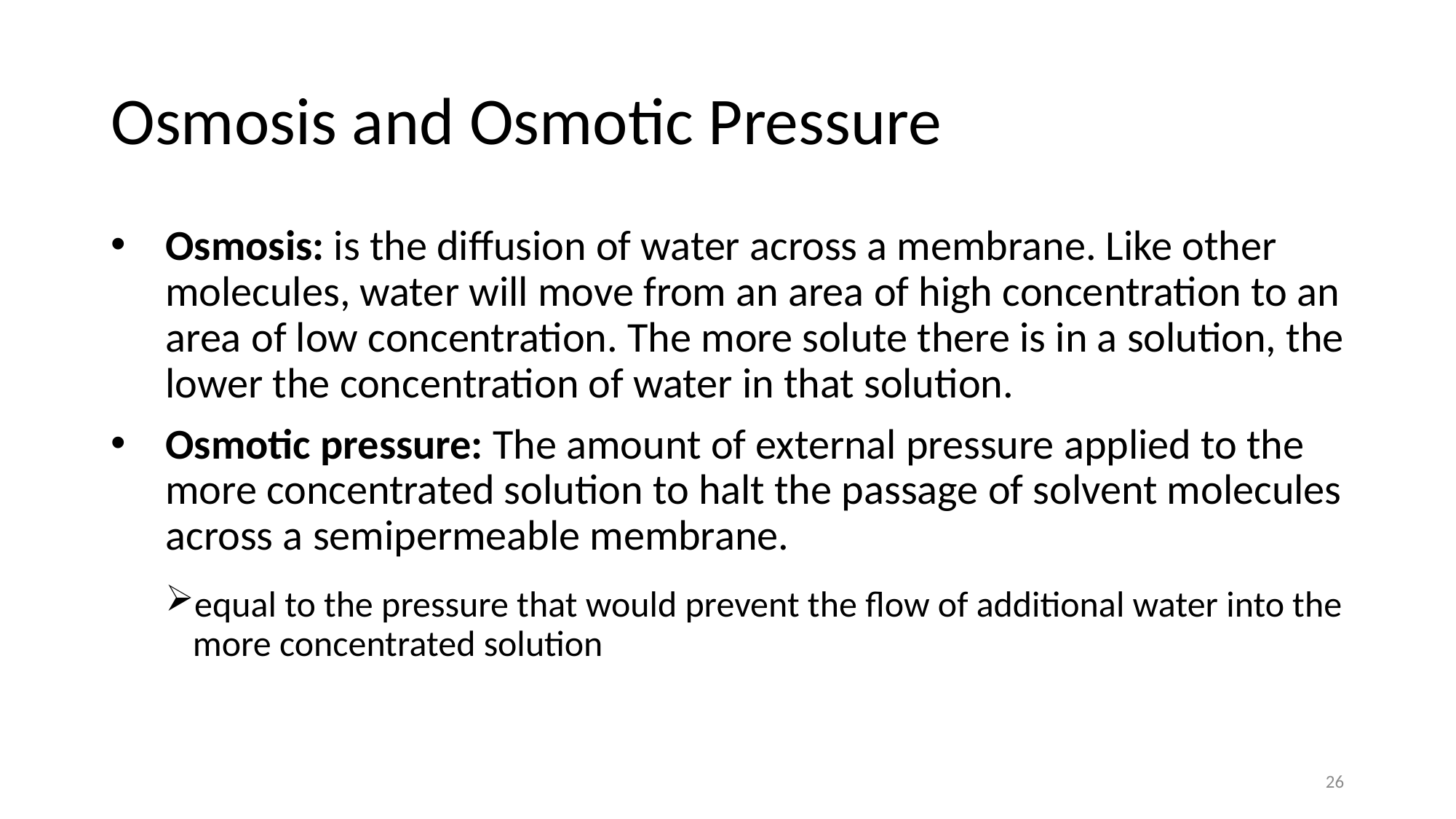

# Osmosis and Osmotic Pressure
Osmosis: is the diffusion of water across a membrane. Like other molecules, water will move from an area of high concentration to an area of low concentration. The more solute there is in a solution, the lower the concentration of water in that solution.
Osmotic pressure: The amount of external pressure applied to the more concentrated solution to halt the passage of solvent molecules across a semipermeable membrane.
equal to the pressure that would prevent the flow of additional water into the more concentrated solution

26